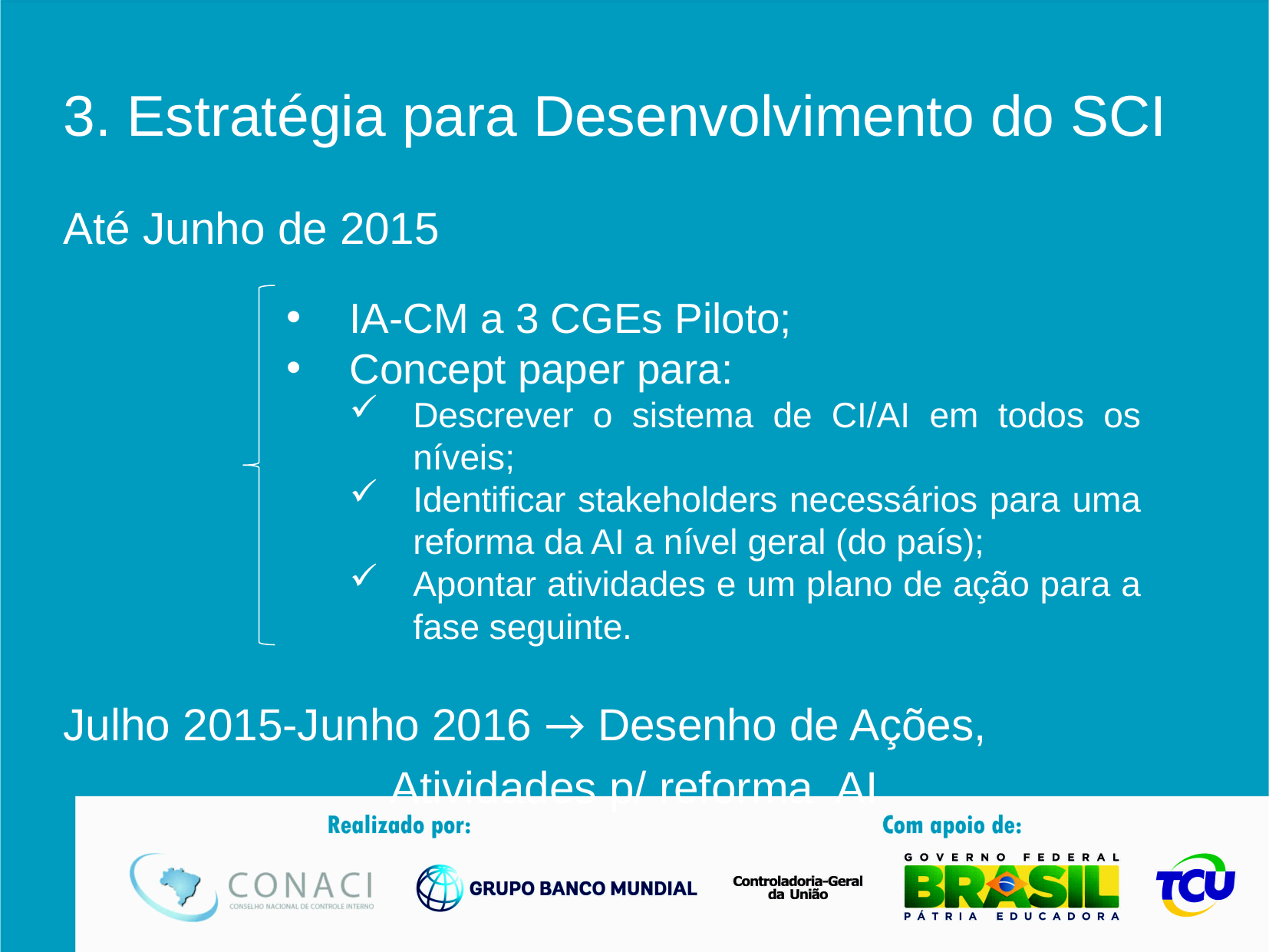

# 3. Estratégia para Desenvolvimento do SCI
Até Junho de 2015

Julho 2015-Junho 2016 → Desenho de Ações,
                   			 Atividades p/ reforma  AI

IA-CM a 3 CGEs Piloto;
Concept paper para:
Descrever o sistema de CI/AI em todos os níveis;
Identificar stakeholders necessários para uma reforma da AI a nível geral (do país);
Apontar atividades e um plano de ação para a fase seguinte.